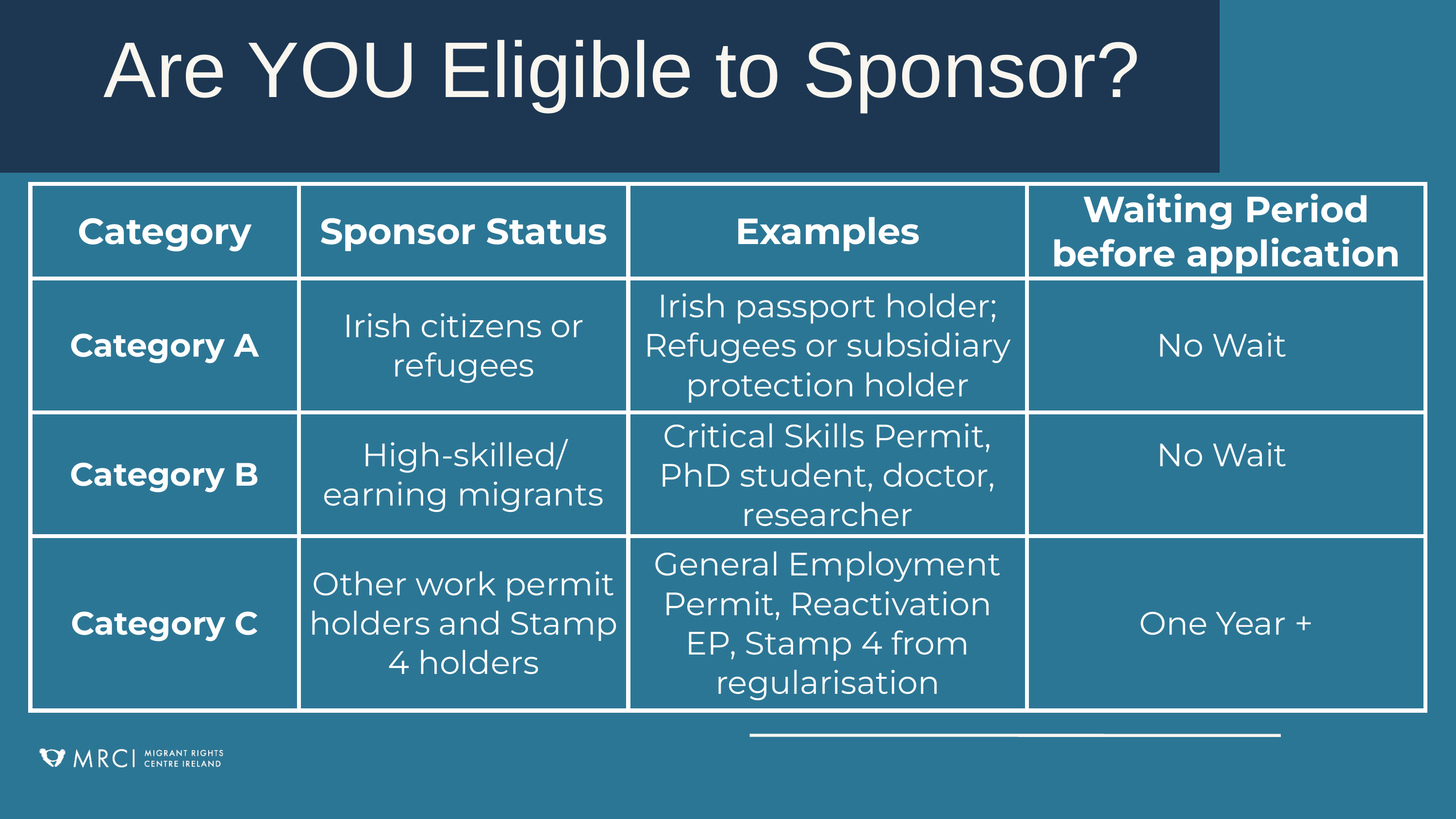

Are YOU Eligible to Sponsor?
| Category | Sponsor Status | Examples | Waiting Period before application |
| --- | --- | --- | --- |
| Category A | Irish citizens or refugees | Irish passport holder; Refugees or subsidiary protection holder | No Wait |
| Category B | High-skilled/earning migrants | Critical Skills Permit, PhD student, doctor, researcher | No Wait |
| Category C | Other work permit holders and Stamp 4 holders | General Employment Permit, Reactivation EP, Stamp 4 from regularisation | One Year + |